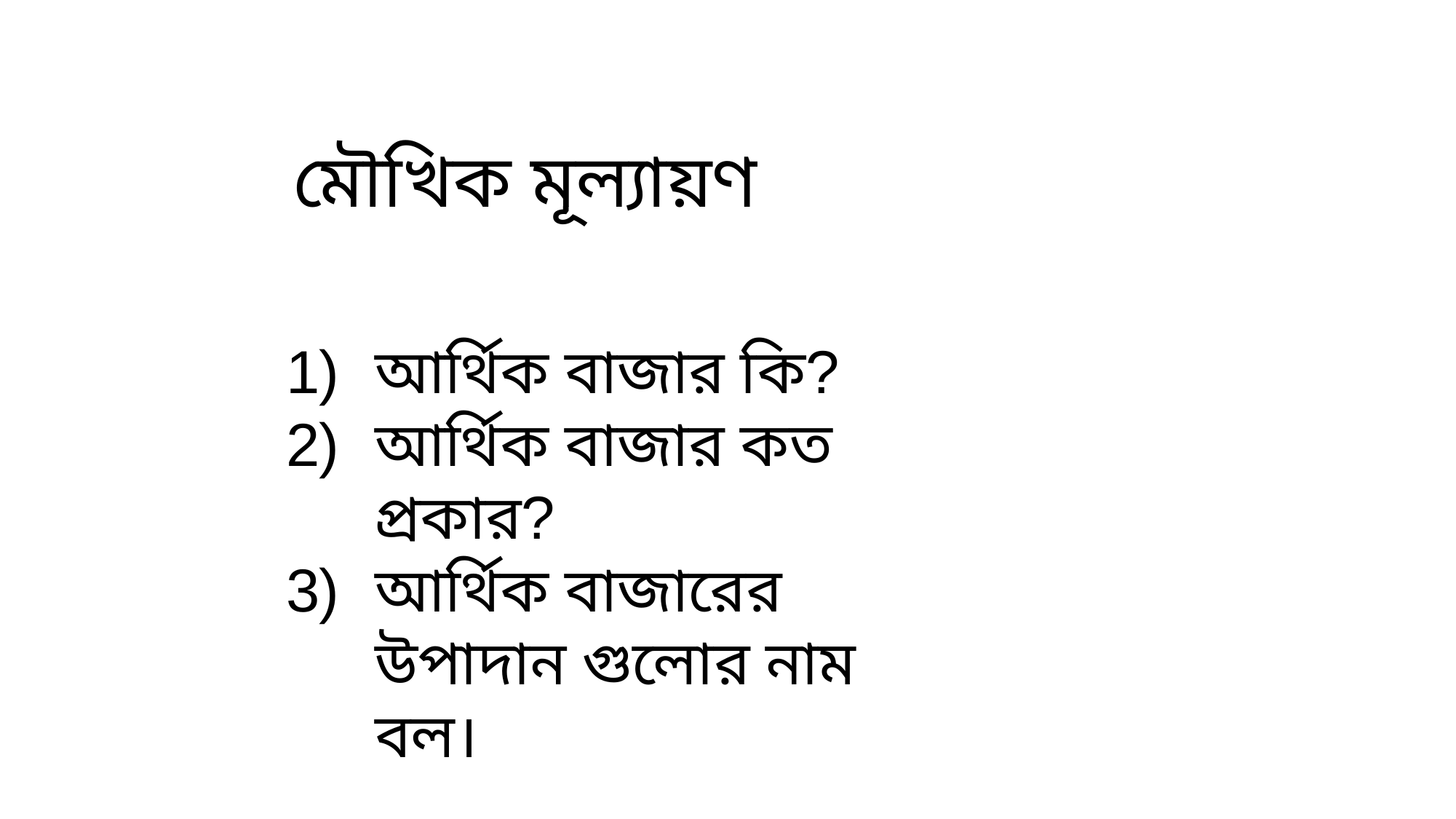

মৌখিক মূল্যায়ণ
আর্থিক বাজার কি?
আর্থিক বাজার কত প্রকার?
আর্থিক বাজারের উপাদান গুলোর নাম বল।